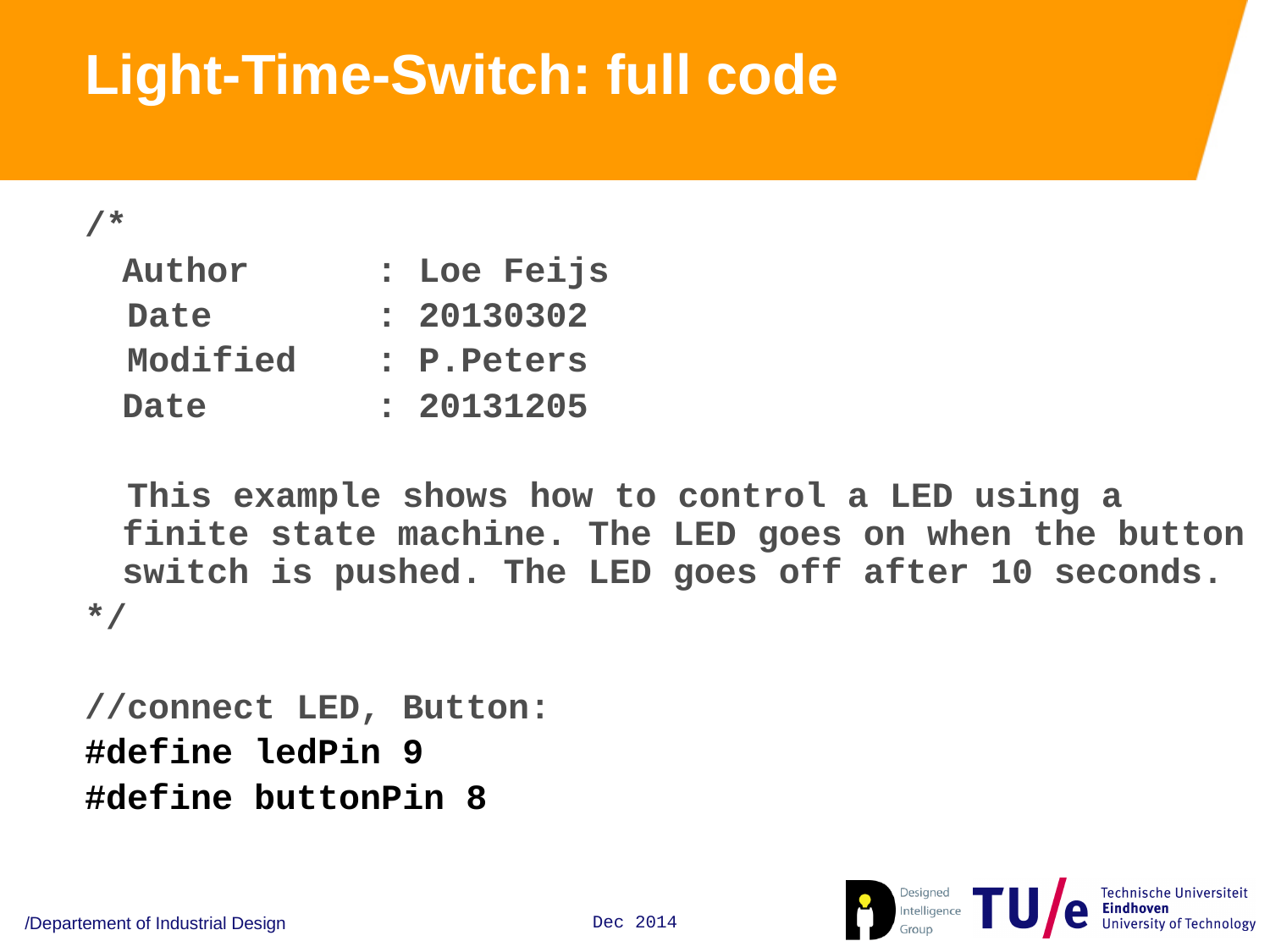

# Light-Time-Switch: full code
/*
	Author	: Loe Feijs
  Date  	: 20130302
  Modified	: P.Peters
	Date		: 20131205

  This example shows how to control a LED using a finite state machine. The LED goes on when the button switch is pushed. The LED goes off after 10 seconds.
*/

//connect LED, Button:
#define ledPin 9
#define buttonPin 8

/Departement of Industrial Design